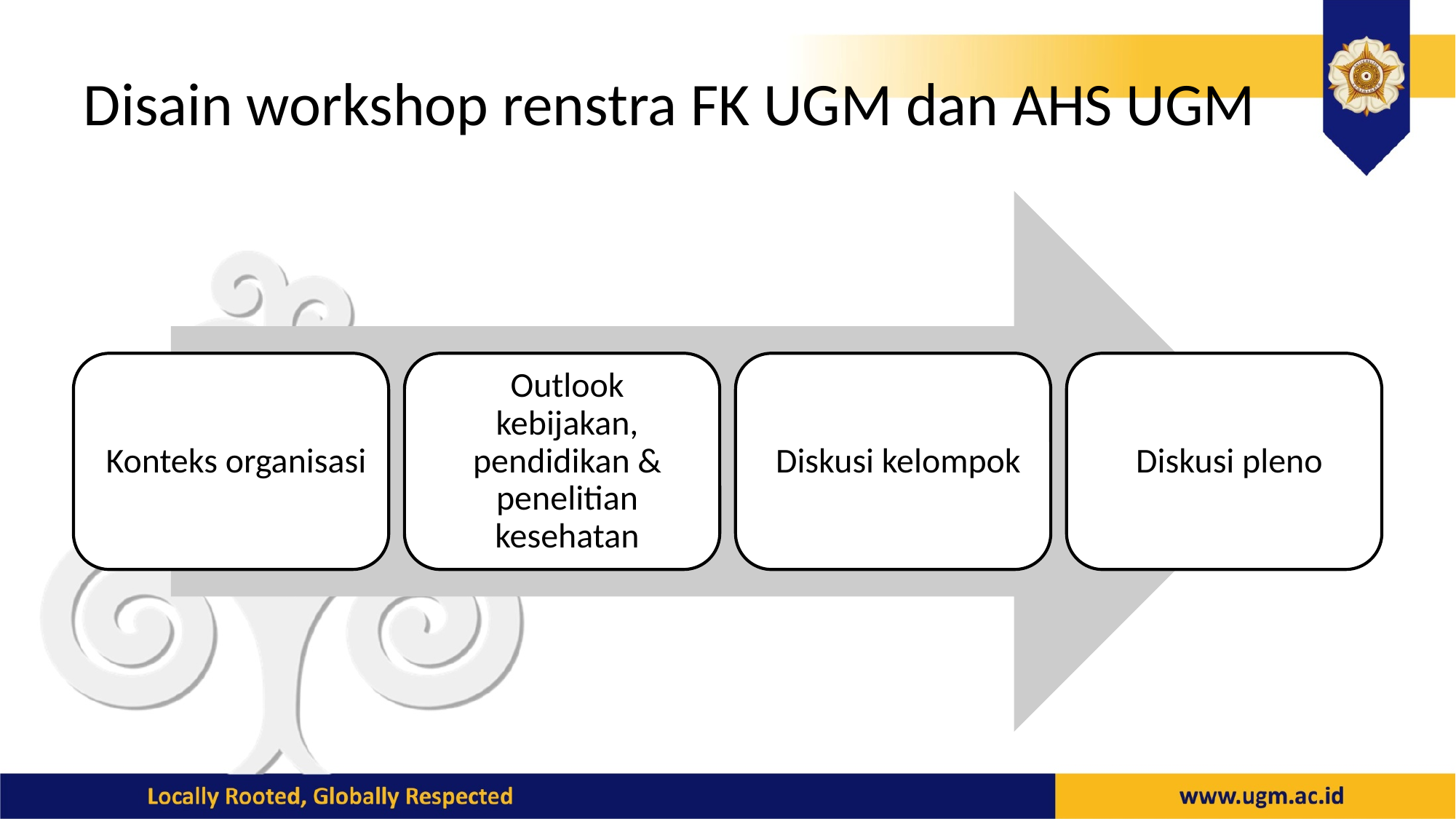

# Disain workshop renstra FK UGM dan AHS UGM
Konteks organisasi
Outlook kebijakan, pendidikan & penelitian kesehatan
Diskusi kelompok
Diskusi pleno